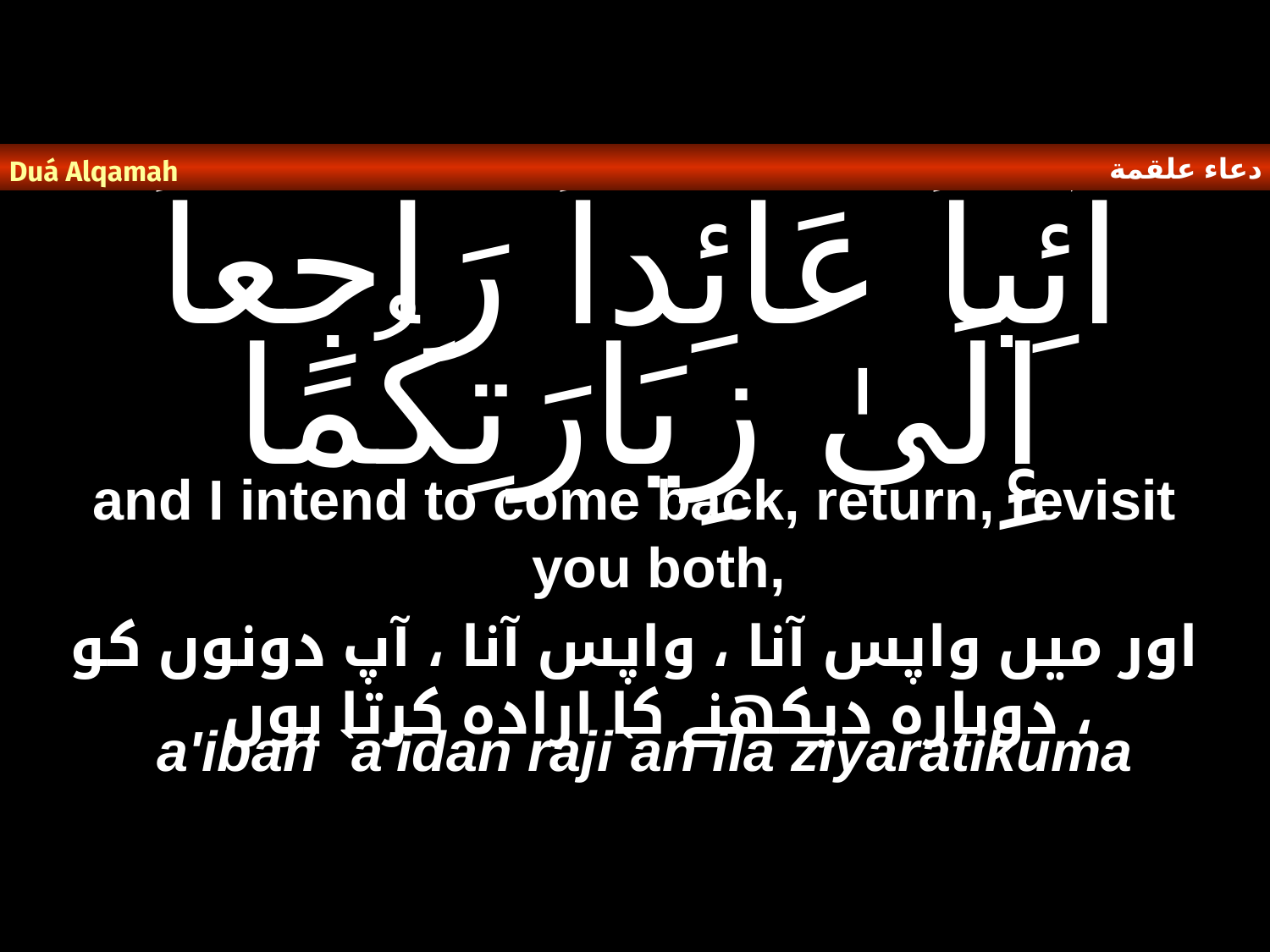

دعاء علقمة
Duá Alqamah
# آئِباً عَائِداً رَاجِعاً إِلَىٰ زِيَارَتِكُمَا
and I intend to come back, return, revisit you both,
اور میں واپس آنا ، واپس آنا ، آپ دونوں کو دوبارہ دیکھنے کا ارادہ کرتا ہوں ،

a'iban `a'idan raji`an ila ziyaratikuma